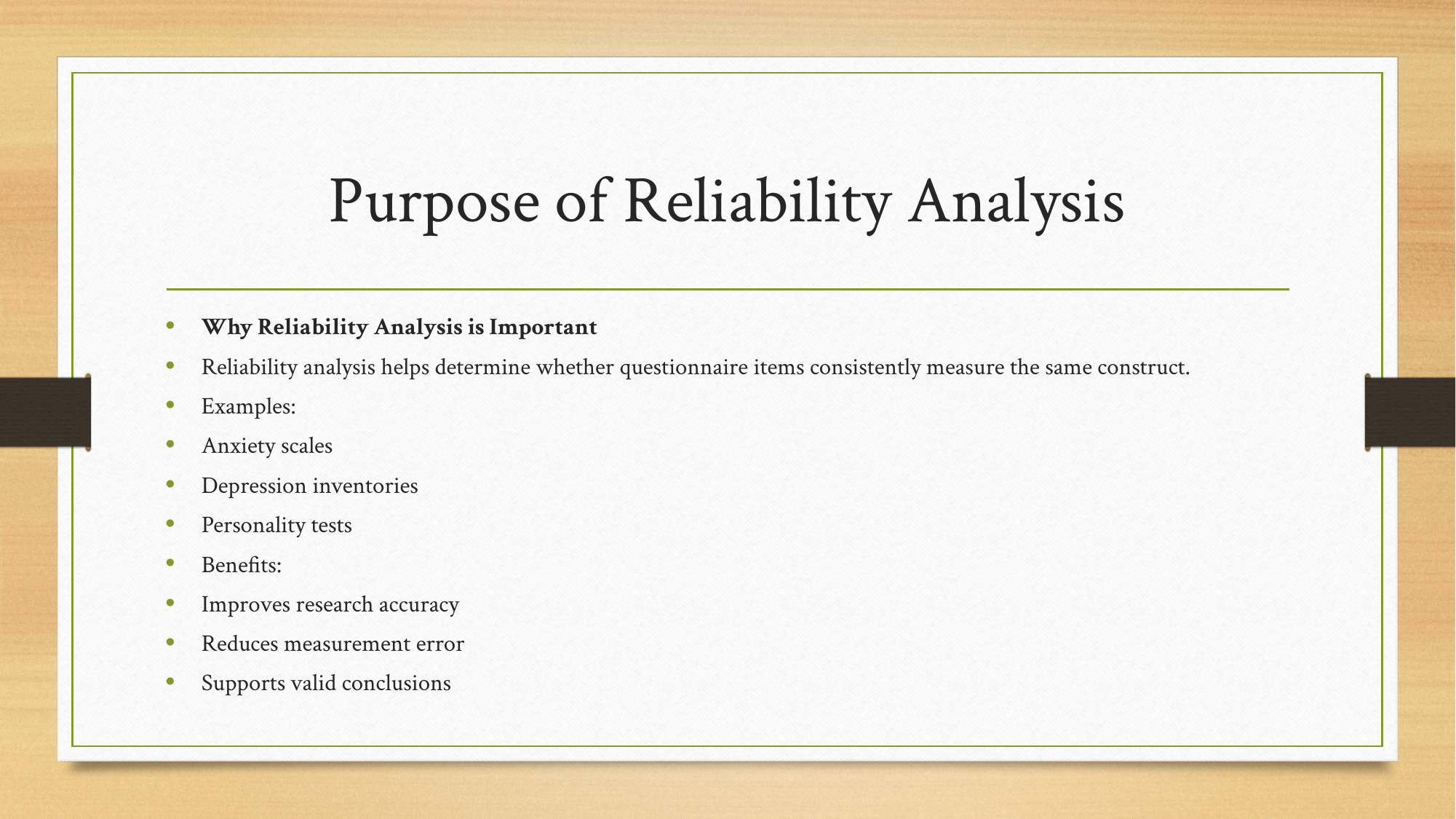

# Purpose of Reliability Analysis
Why Reliability Analysis is Important
Reliability analysis helps determine whether questionnaire items consistently measure the same construct.
Examples:
Anxiety scales
Depression inventories
Personality tests
Benefits:
Improves research accuracy
Reduces measurement error
Supports valid conclusions